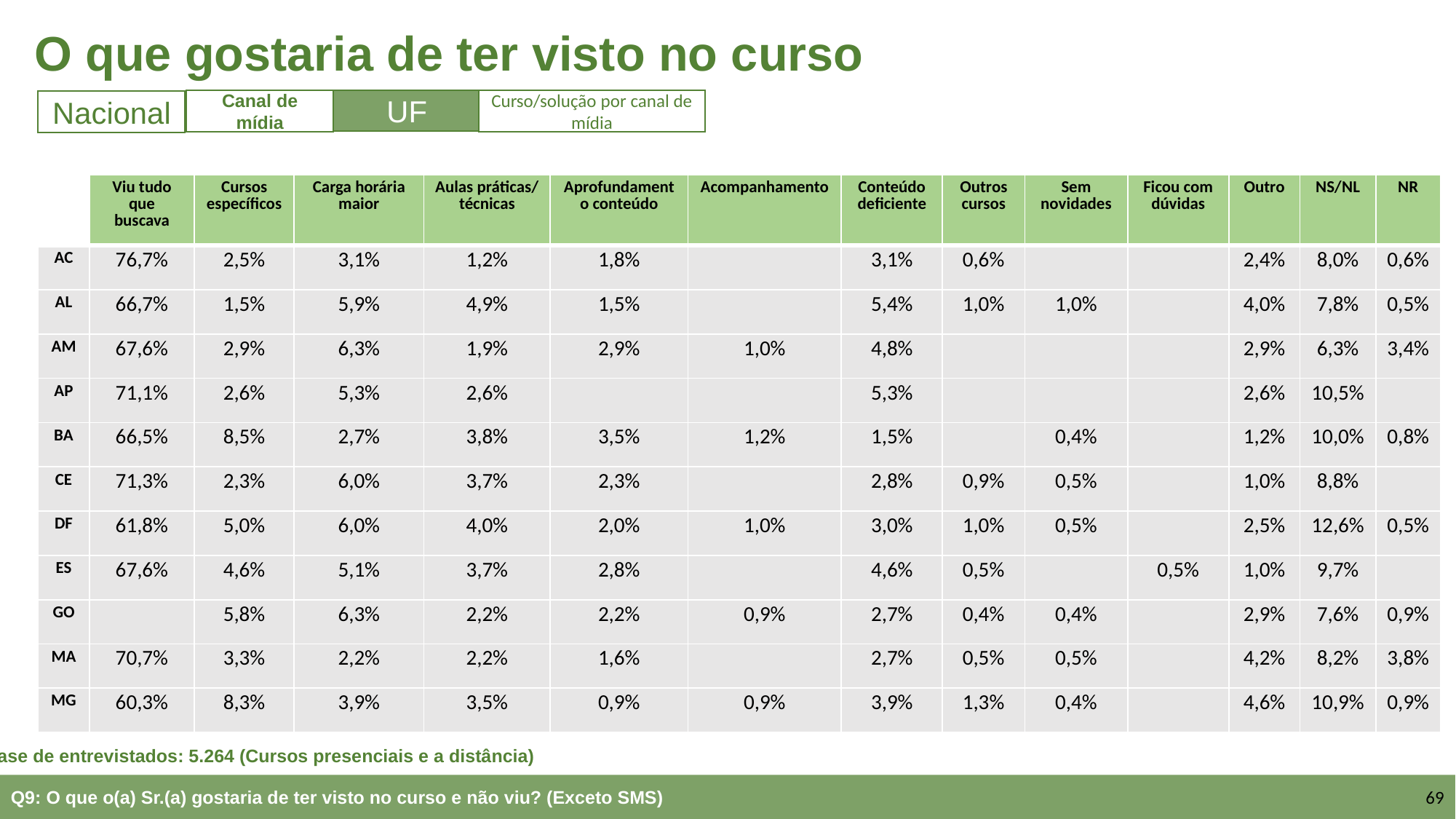

O que gostaria de ter visto no curso
UF
Canal de mídia
Curso/solução por canal de mídia
Nacional
|  | Viu tudo que buscava | Cursos específicos | Carga horária maior | Aulas práticas/ técnicas | Aprofundamento conteúdo | Acompanhamento | Conteúdo deficiente | Outros cursos | Sem novidades | Ficou com dúvidas | Outro | NS/NL | NR |
| --- | --- | --- | --- | --- | --- | --- | --- | --- | --- | --- | --- | --- | --- |
| AC | 76,7% | 2,5% | 3,1% | 1,2% | 1,8% |  | 3,1% | 0,6% |  |  | 2,4% | 8,0% | 0,6% |
| AL | 66,7% | 1,5% | 5,9% | 4,9% | 1,5% |  | 5,4% | 1,0% | 1,0% |  | 4,0% | 7,8% | 0,5% |
| AM | 67,6% | 2,9% | 6,3% | 1,9% | 2,9% | 1,0% | 4,8% |  |  |  | 2,9% | 6,3% | 3,4% |
| AP | 71,1% | 2,6% | 5,3% | 2,6% |  |  | 5,3% |  |  |  | 2,6% | 10,5% |  |
| BA | 66,5% | 8,5% | 2,7% | 3,8% | 3,5% | 1,2% | 1,5% |  | 0,4% |  | 1,2% | 10,0% | 0,8% |
| CE | 71,3% | 2,3% | 6,0% | 3,7% | 2,3% |  | 2,8% | 0,9% | 0,5% |  | 1,0% | 8,8% |  |
| DF | 61,8% | 5,0% | 6,0% | 4,0% | 2,0% | 1,0% | 3,0% | 1,0% | 0,5% |  | 2,5% | 12,6% | 0,5% |
| ES | 67,6% | 4,6% | 5,1% | 3,7% | 2,8% |  | 4,6% | 0,5% |  | 0,5% | 1,0% | 9,7% |  |
| GO |  | 5,8% | 6,3% | 2,2% | 2,2% | 0,9% | 2,7% | 0,4% | 0,4% |  | 2,9% | 7,6% | 0,9% |
| MA | 70,7% | 3,3% | 2,2% | 2,2% | 1,6% |  | 2,7% | 0,5% | 0,5% |  | 4,2% | 8,2% | 3,8% |
| MG | 60,3% | 8,3% | 3,9% | 3,5% | 0,9% | 0,9% | 3,9% | 1,3% | 0,4% |  | 4,6% | 10,9% | 0,9% |
Base de entrevistados: 5.264 (Cursos presenciais e a distância)
Q9: O que o(a) Sr.(a) gostaria de ter visto no curso e não viu? (Exceto SMS)
69